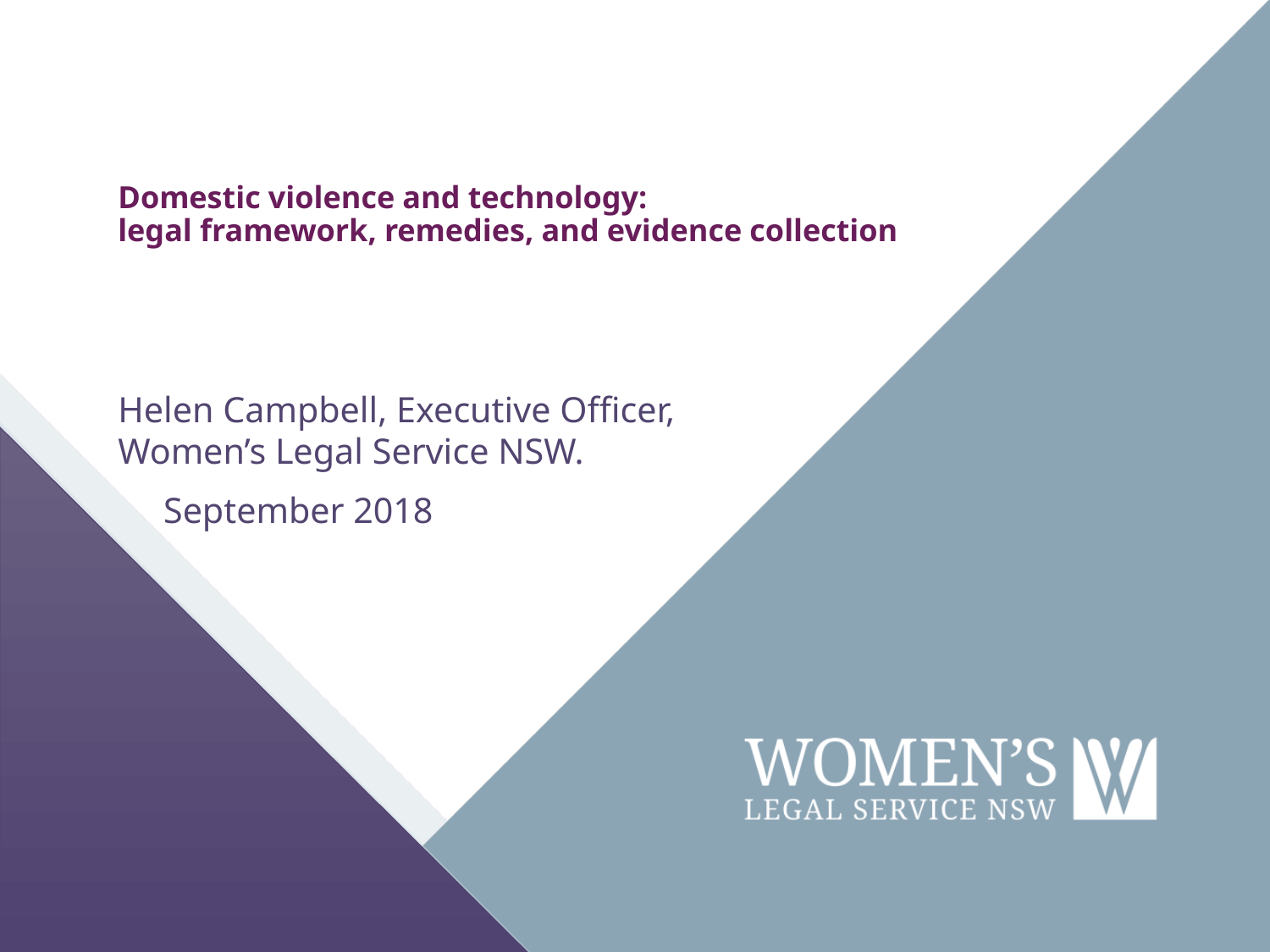

# Domestic violence and technology: legal framework, remedies, and evidence collection

Helen Campbell, Executive Officer, Women’s Legal Service NSW.
     September 2018

© WLS NSW 2018